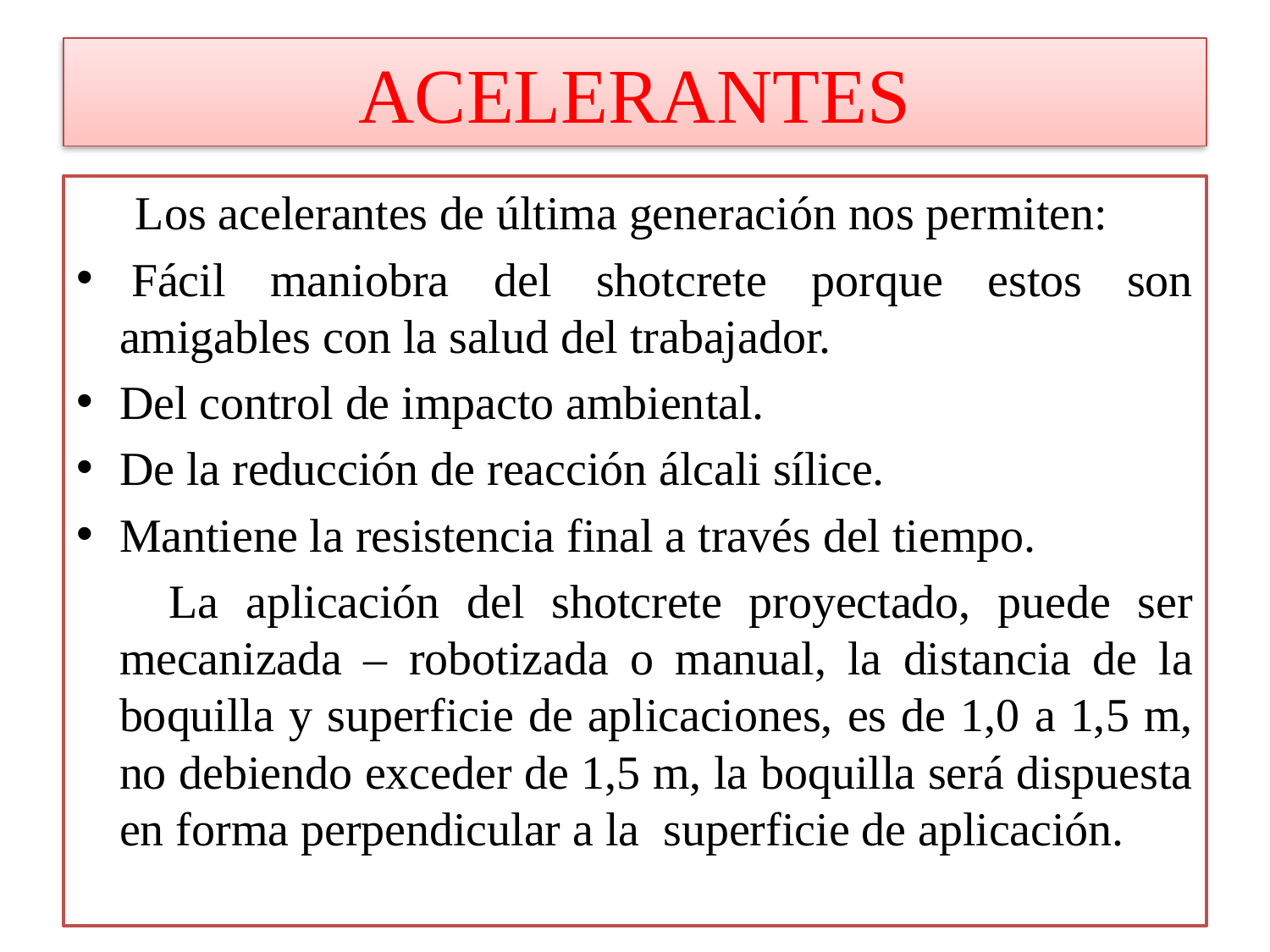

# ACELERANTES
     Los acelerantes de última generación nos permiten:
 Fácil maniobra del shotcrete porque estos son amigables con la salud del trabajador.
Del control de impacto ambiental.
De la reducción de reacción álcali sílice.
Mantiene la resistencia final a través del tiempo.
    La aplicación del shotcrete proyectado, puede ser mecanizada – robotizada o manual, la distancia de la boquilla y superficie de aplicaciones, es de 1,0 a 1,5 m, no debiendo exceder de 1,5 m, la boquilla será dispuesta en forma perpendicular a la  superficie de aplicación.